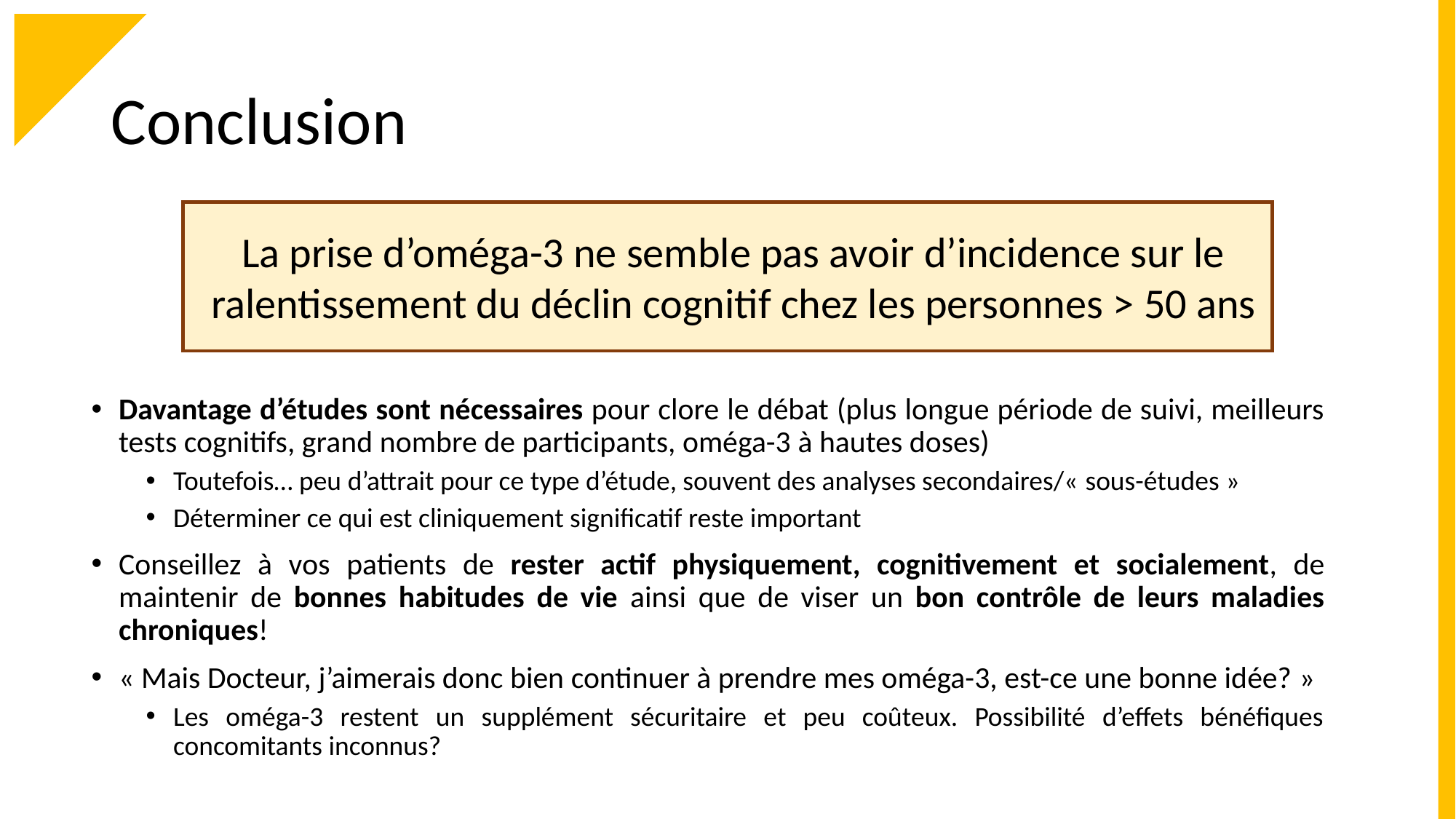

# Conclusion

La prise d’oméga-3 ne semble pas avoir d’incidence sur le ralentissement du déclin cognitif chez les personnes > 50 ans
Davantage d’études sont nécessaires pour clore le débat (plus longue période de suivi, meilleurs tests cognitifs, grand nombre de participants, oméga-3 à hautes doses)
Toutefois… peu d’attrait pour ce type d’étude, souvent des analyses secondaires/« sous-études »
Déterminer ce qui est cliniquement significatif reste important
Conseillez à vos patients de rester actif physiquement, cognitivement et socialement, de maintenir de bonnes habitudes de vie ainsi que de viser un bon contrôle de leurs maladies chroniques!
« Mais Docteur, j’aimerais donc bien continuer à prendre mes oméga-3, est-ce une bonne idée? »
Les oméga-3 restent un supplément sécuritaire et peu coûteux. Possibilité d’effets bénéfiques concomitants inconnus?